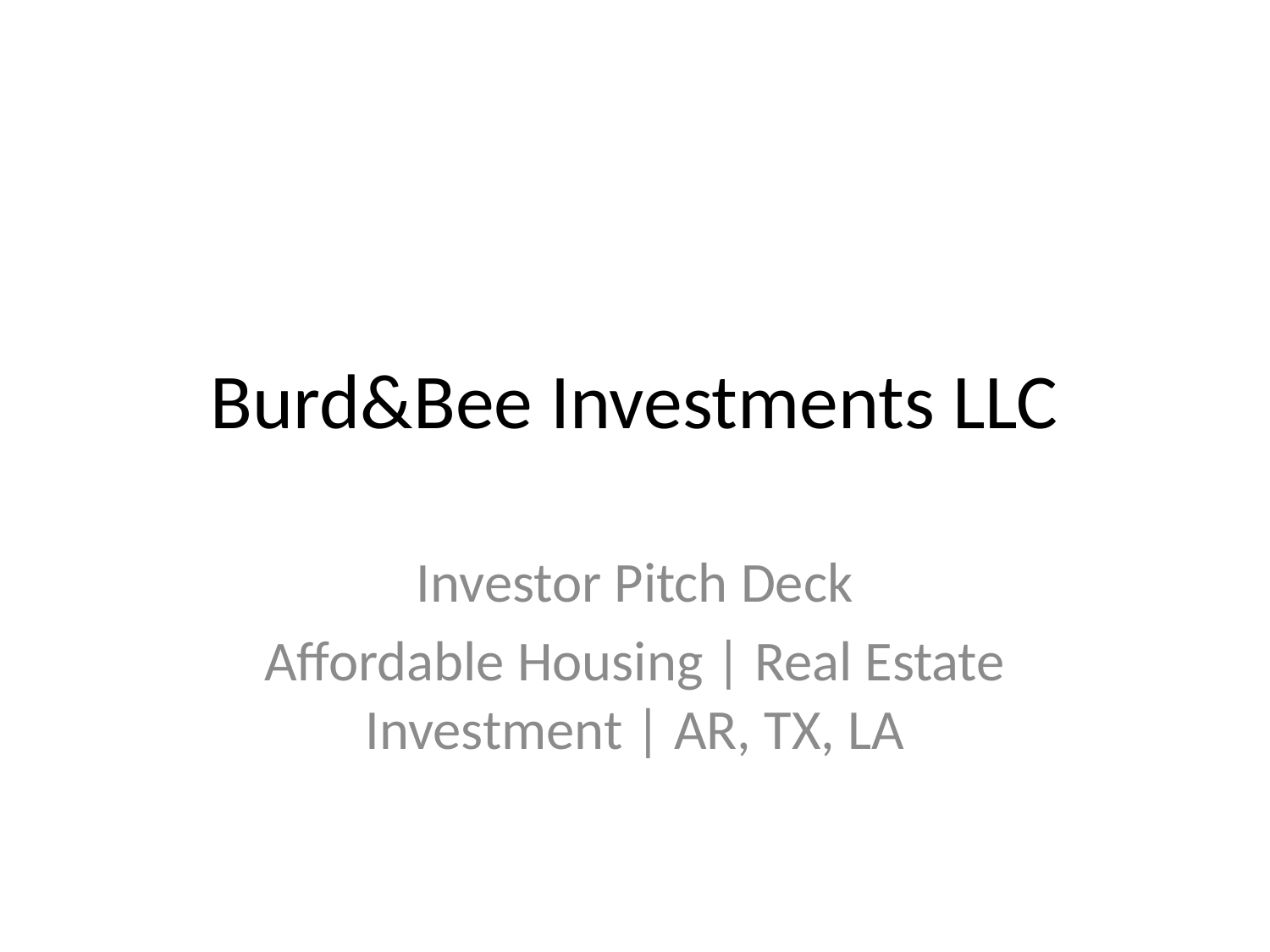

# Burd&Bee Investments LLC
Investor Pitch Deck
Affordable Housing | Real Estate Investment | AR, TX, LA